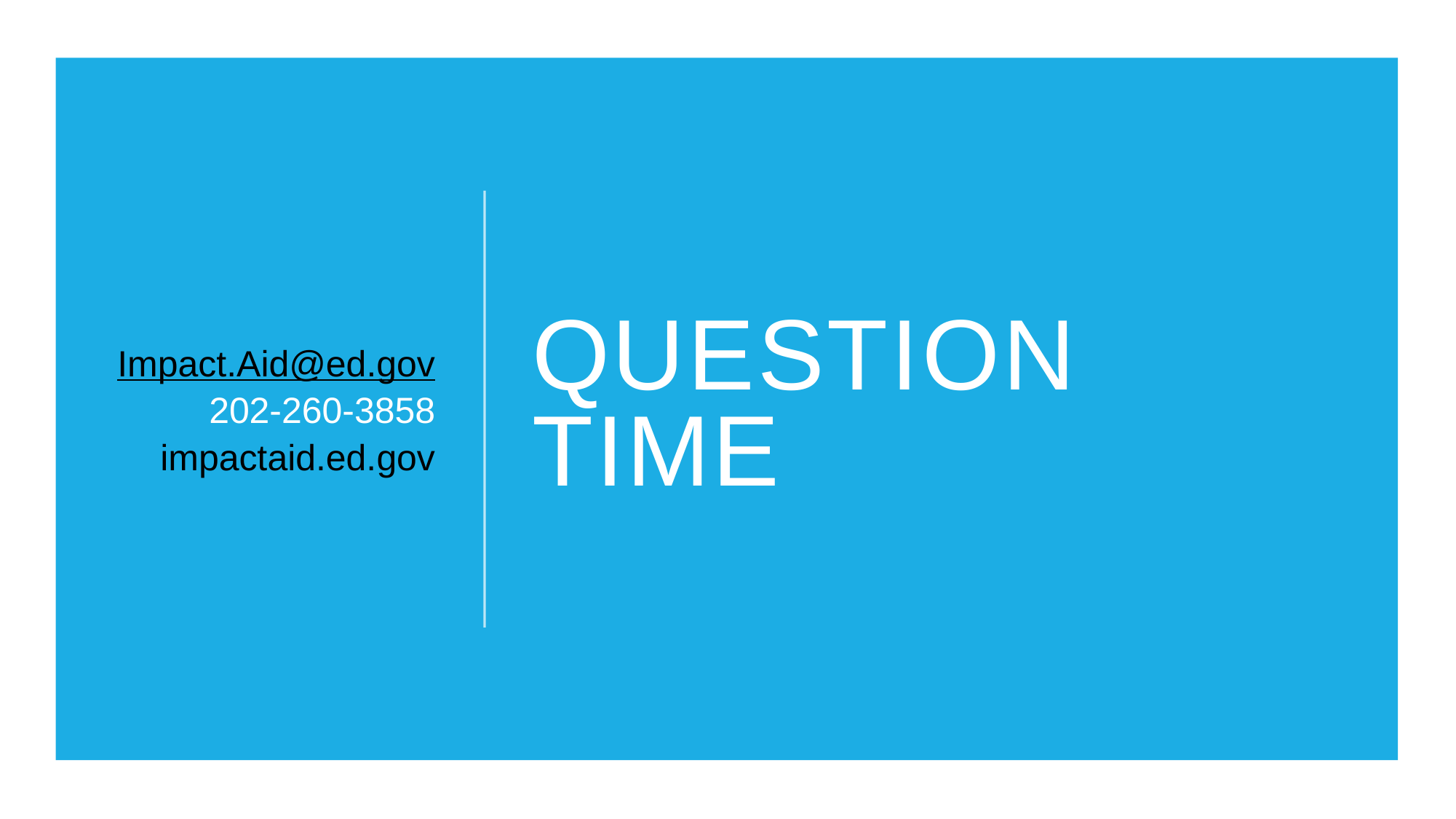

Impact.Aid@ed.gov
202-260-3858
impactaid.ed.gov
# Question Time
Section 7003 Formula
42